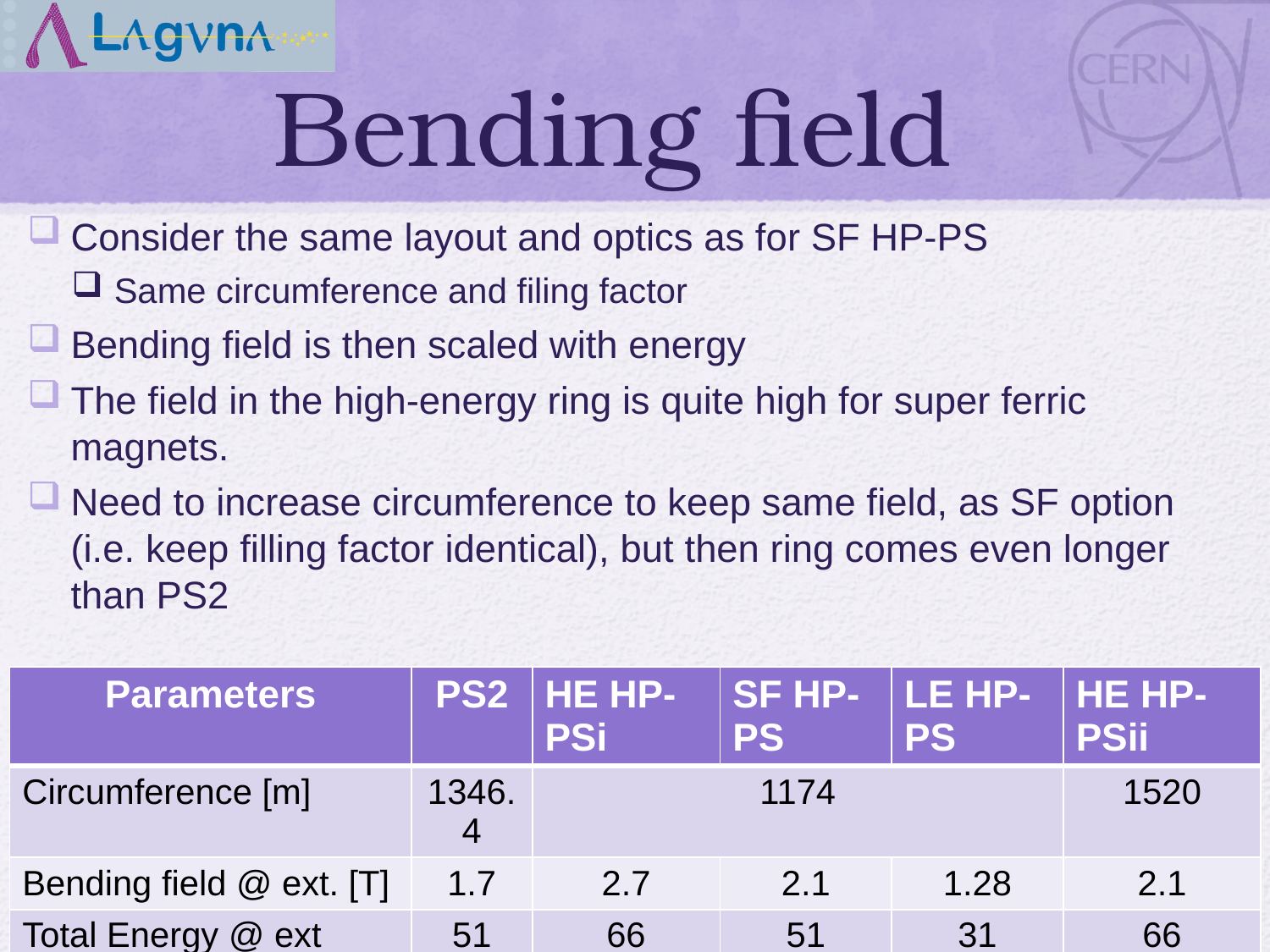

Bending field
Consider the same layout and optics as for SF HP-PS
Same circumference and filing factor
Bending field is then scaled with energy
The field in the high-energy ring is quite high for super ferric magnets.
Need to increase circumference to keep same field, as SF option (i.e. keep filling factor identical), but then ring comes even longer than PS2

| Parameters | PS2 | HE HP-PSi | SF HP-PS | LE HP-PS | HE HP-PSii |
| --- | --- | --- | --- | --- | --- |
| Circumference [m] | 1346.4 | 1174 |  |  | 1520 |
| Bending field @ ext. [T] | 1.7 | 2.7 | 2.1 | 1.28 | 2.1 |
| Total Energy @ ext [GeV] | 51 | 66 | 51 | 31 | 66 |
| Filling factor | 0.43 |  |  |  |  |